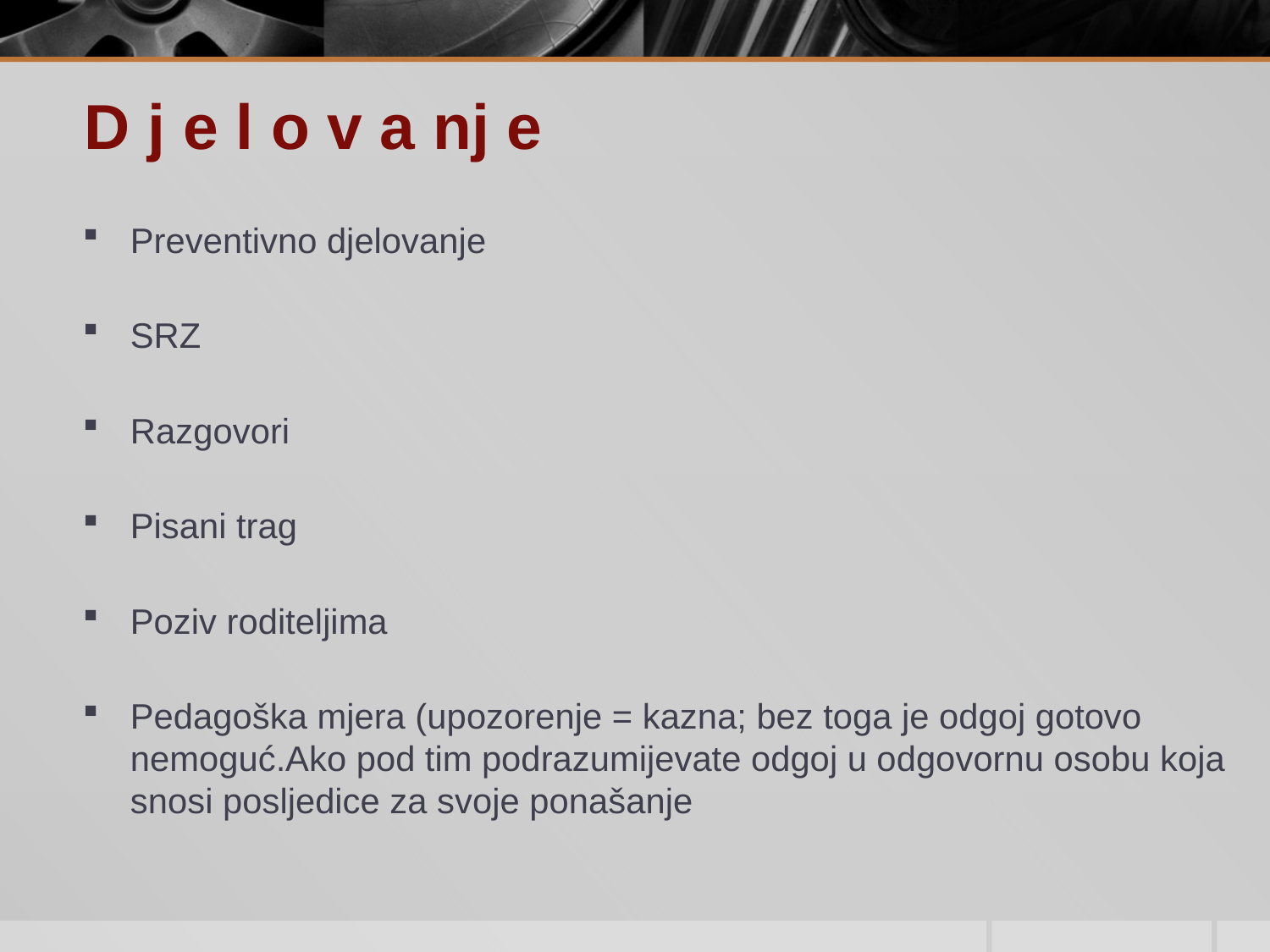

# D j e l o v a nj e
Preventivno djelovanje

SRZ

Razgovori

Pisani trag

Poziv roditeljima

Pedagoška mjera (upozorenje = kazna; bez toga je odgoj gotovo nemoguć.Ako pod tim podrazumijevate odgoj u odgovornu osobu koja snosi posljedice za svoje ponašanje